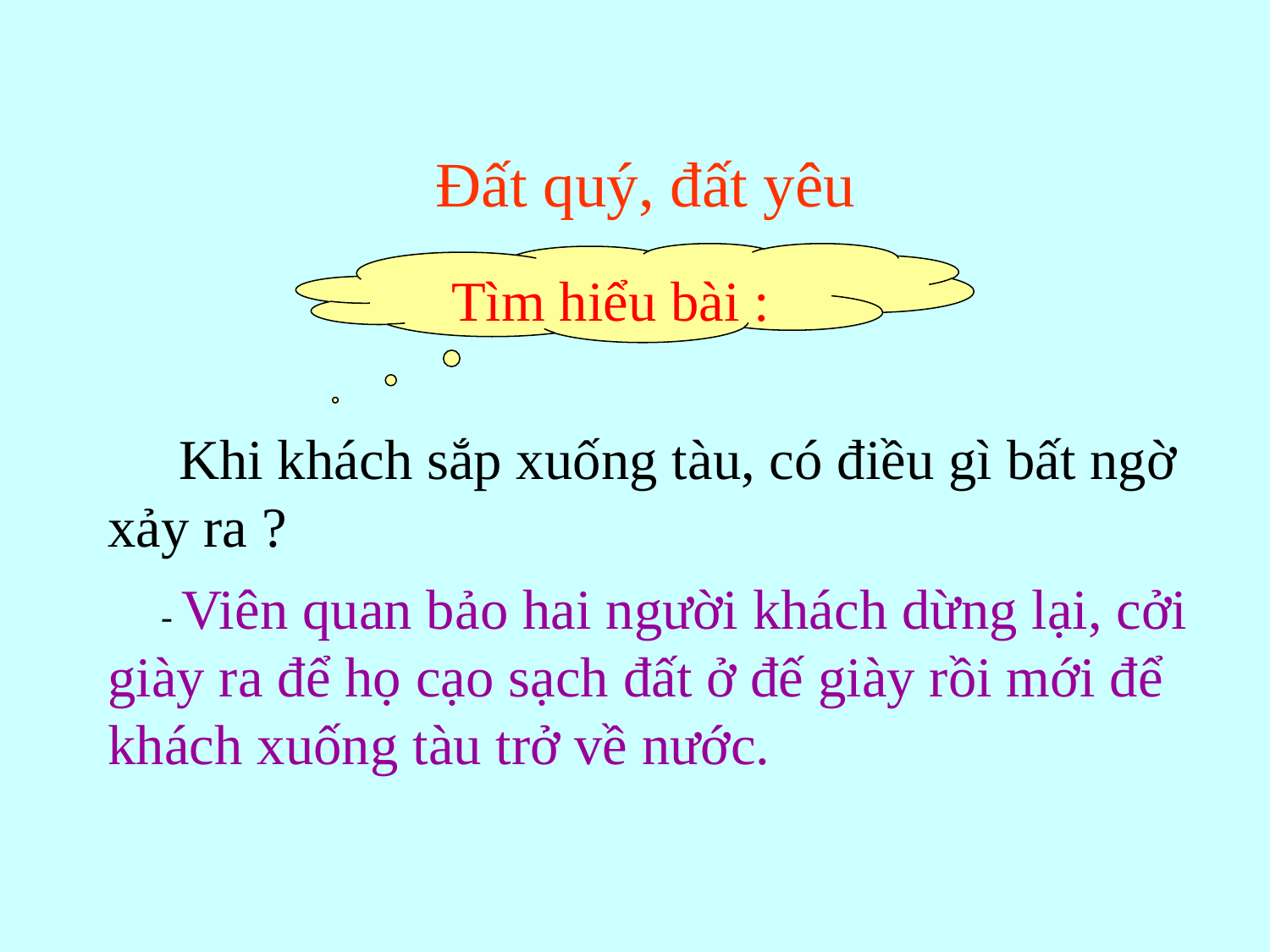

Đất quý, đất yêu
Tìm hiểu bài :
     Khi khách sắp xuống tàu, có điều gì bất ngờ xảy ra ?
      - Viên quan bảo hai người khách dừng lại, cởi giày ra để họ cạo sạch đất ở đế giày rồi mới để khách xuống tàu trở về nước.